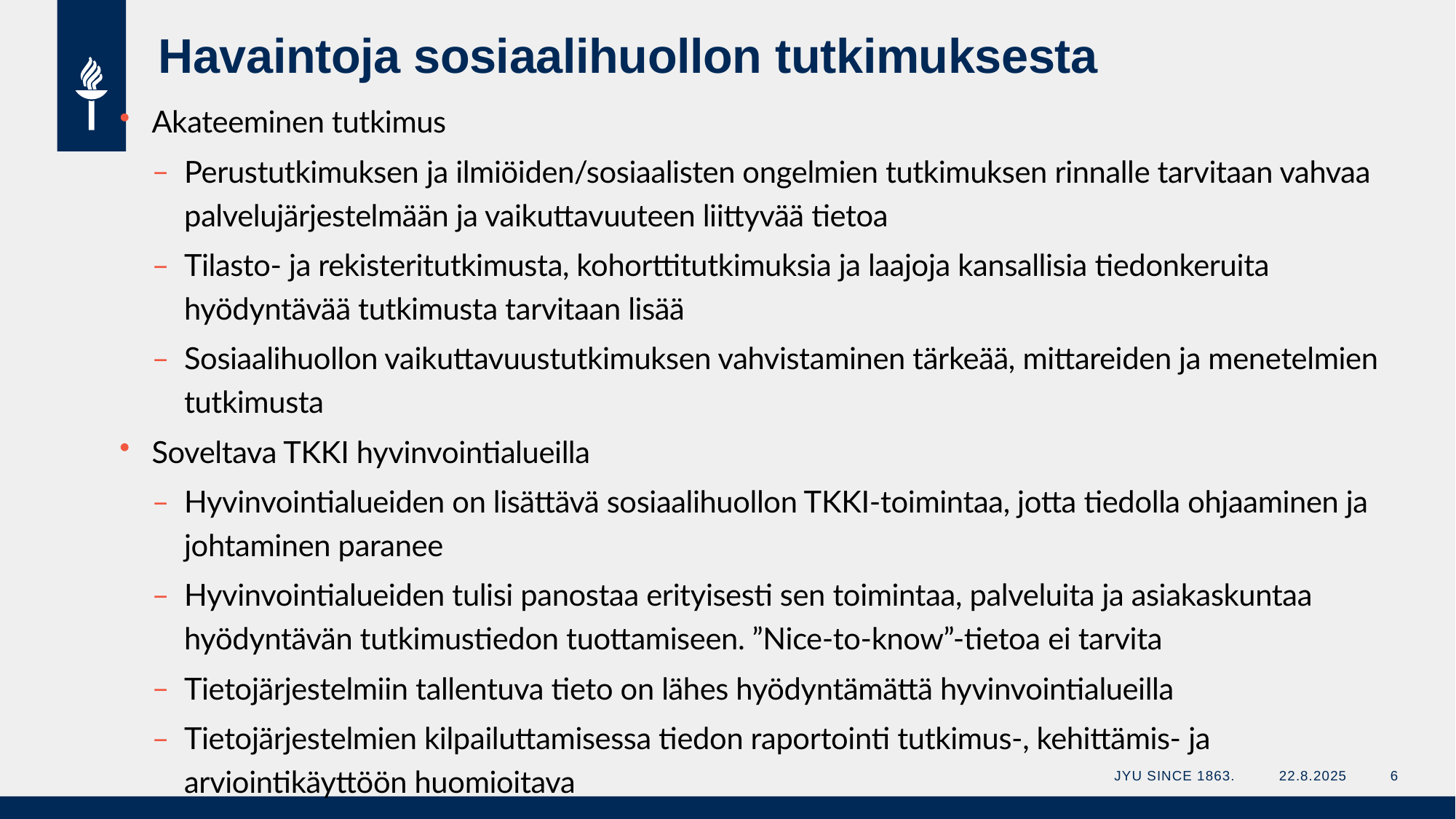

# Havaintoja sosiaalihuollon tutkimuksesta
Akateeminen tutkimus
Perustutkimuksen ja ilmiöiden/sosiaalisten ongelmien tutkimuksen rinnalle tarvitaan vahvaa palvelujärjestelmään ja vaikuttavuuteen liittyvää tietoa
Tilasto- ja rekisteritutkimusta, kohorttitutkimuksia ja laajoja kansallisia tiedonkeruita hyödyntävää tutkimusta tarvitaan lisää
Sosiaalihuollon vaikuttavuustutkimuksen vahvistaminen tärkeää, mittareiden ja menetelmien tutkimusta
Soveltava TKKI hyvinvointialueilla
Hyvinvointialueiden on lisättävä sosiaalihuollon TKKI-toimintaa, jotta tiedolla ohjaaminen ja johtaminen paranee
Hyvinvointialueiden tulisi panostaa erityisesti sen toimintaa, palveluita ja asiakaskuntaa hyödyntävän tutkimustiedon tuottamiseen. ”Nice-to-know”-tietoa ei tarvita
Tietojärjestelmiin tallentuva tieto on lähes hyödyntämättä hyvinvointialueilla
Tietojärjestelmien kilpailuttamisessa tiedon raportointi tutkimus-, kehittämis- ja arviointikäyttöön huomioitava

JYU Since 1863.
22.8.2025
6